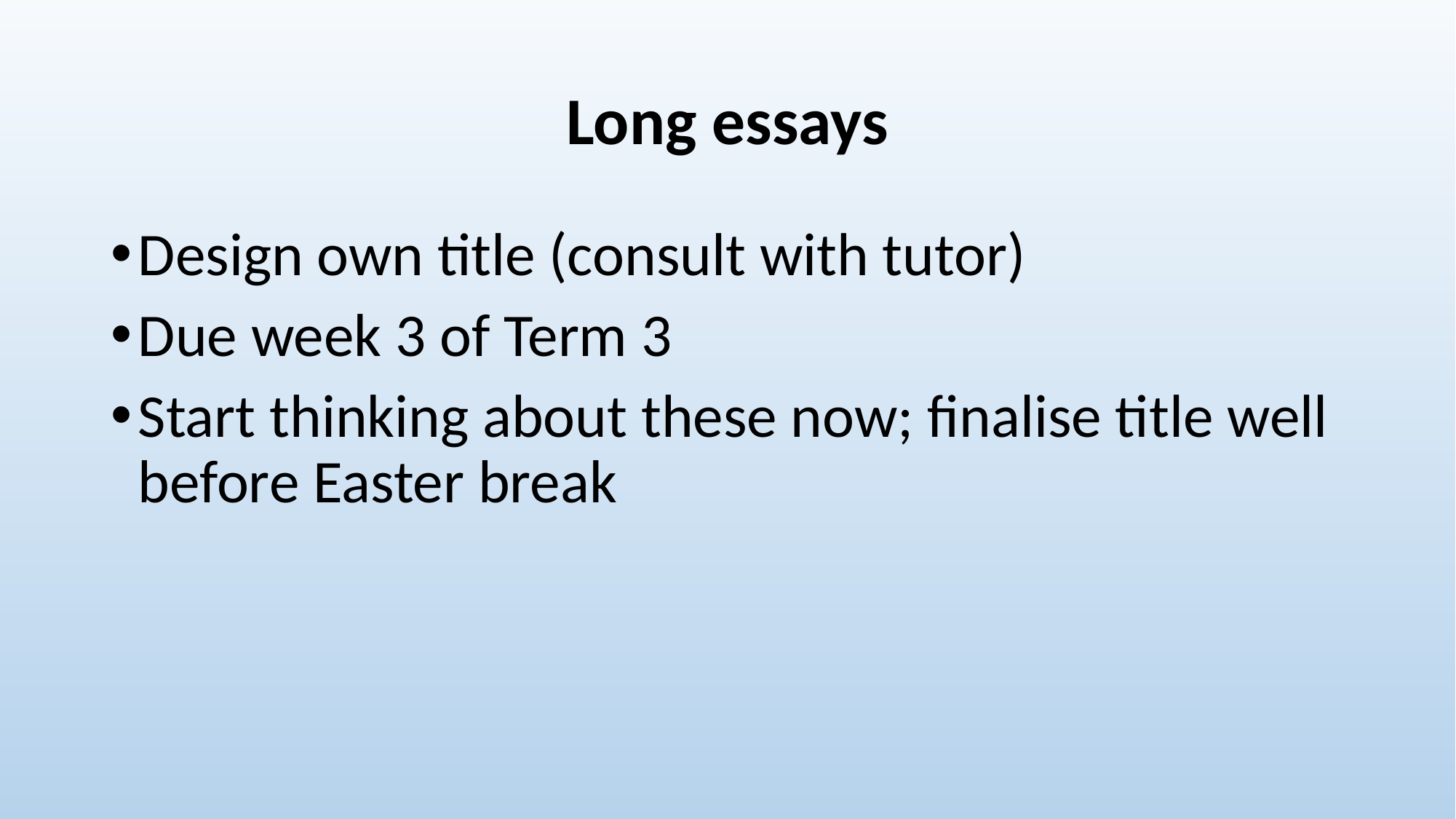

# Long essays
Design own title (consult with tutor)
Due week 3 of Term 3
Start thinking about these now; finalise title well before Easter break